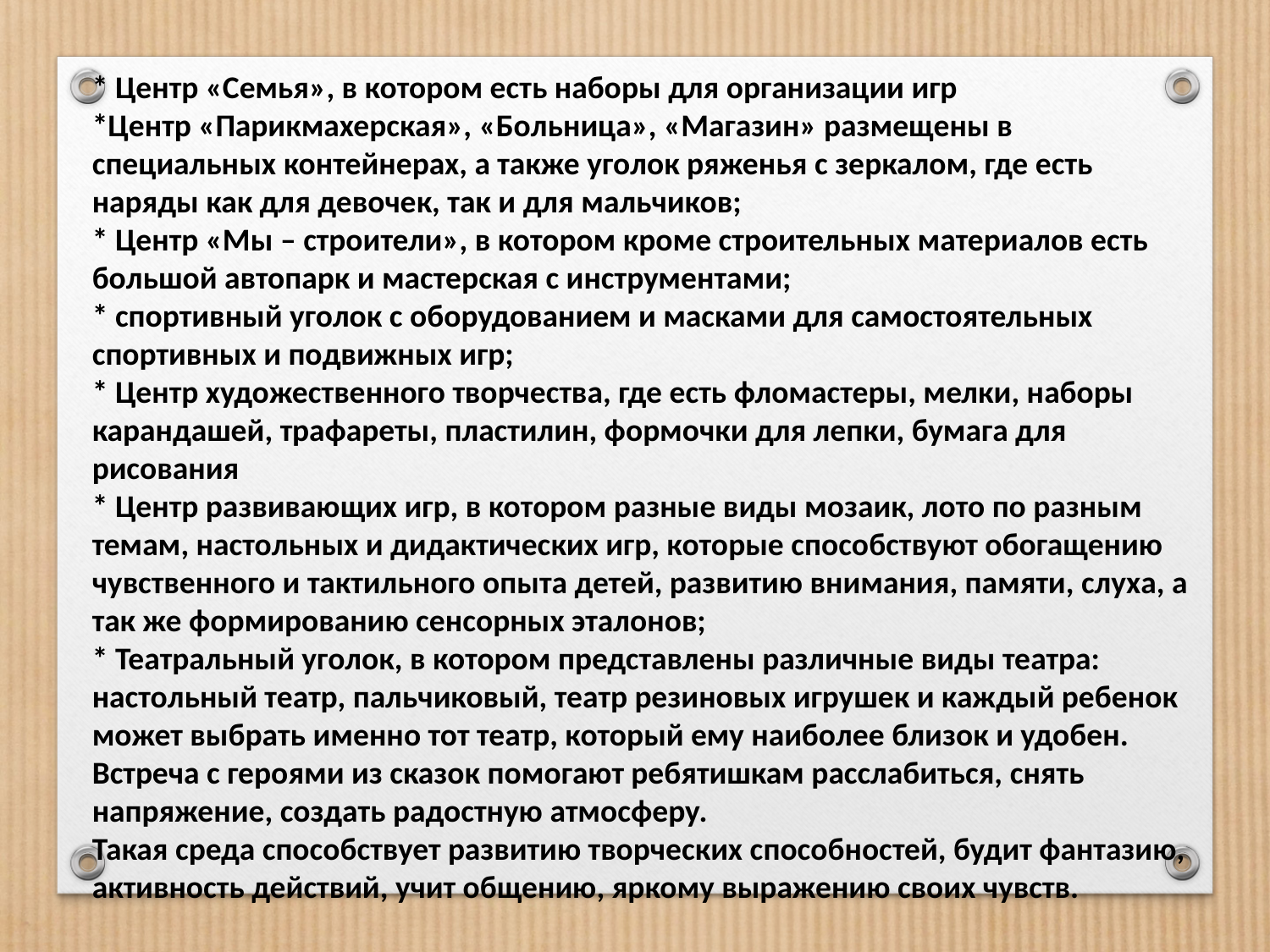

* Центр «Семья», в котором есть наборы для организации игр
*Центр «Парикмахерская», «Больница», «Магазин» размещены в специальных контейнерах, а также уголок ряженья с зеркалом, где есть наряды как для девочек, так и для мальчиков;
* Центр «Мы – строители», в котором кроме строительных материалов есть большой автопарк и мастерская с инструментами;
* спортивный уголок с оборудованием и масками для самостоятельных спортивных и подвижных игр;
* Центр художественного творчества, где есть фломастеры, мелки, наборы карандашей, трафареты, пластилин, формочки для лепки, бумага для рисования
* Центр развивающих игр, в котором разные виды мозаик, лото по разным темам, настольных и дидактических игр, которые способствуют обогащению чувственного и тактильного опыта детей, развитию внимания, памяти, слуха, а так же формированию сенсорных эталонов;
* Театральный уголок, в котором представлены различные виды театра: настольный театр, пальчиковый, театр резиновых игрушек и каждый ребенок может выбрать именно тот театр, который ему наиболее близок и удобен. Встреча с героями из сказок помогают ребятишкам расслабиться, снять напряжение, создать радостную атмосферу.
Такая среда способствует развитию творческих способностей, будит фантазию, активность действий, учит общению, яркому выражению своих чувств.